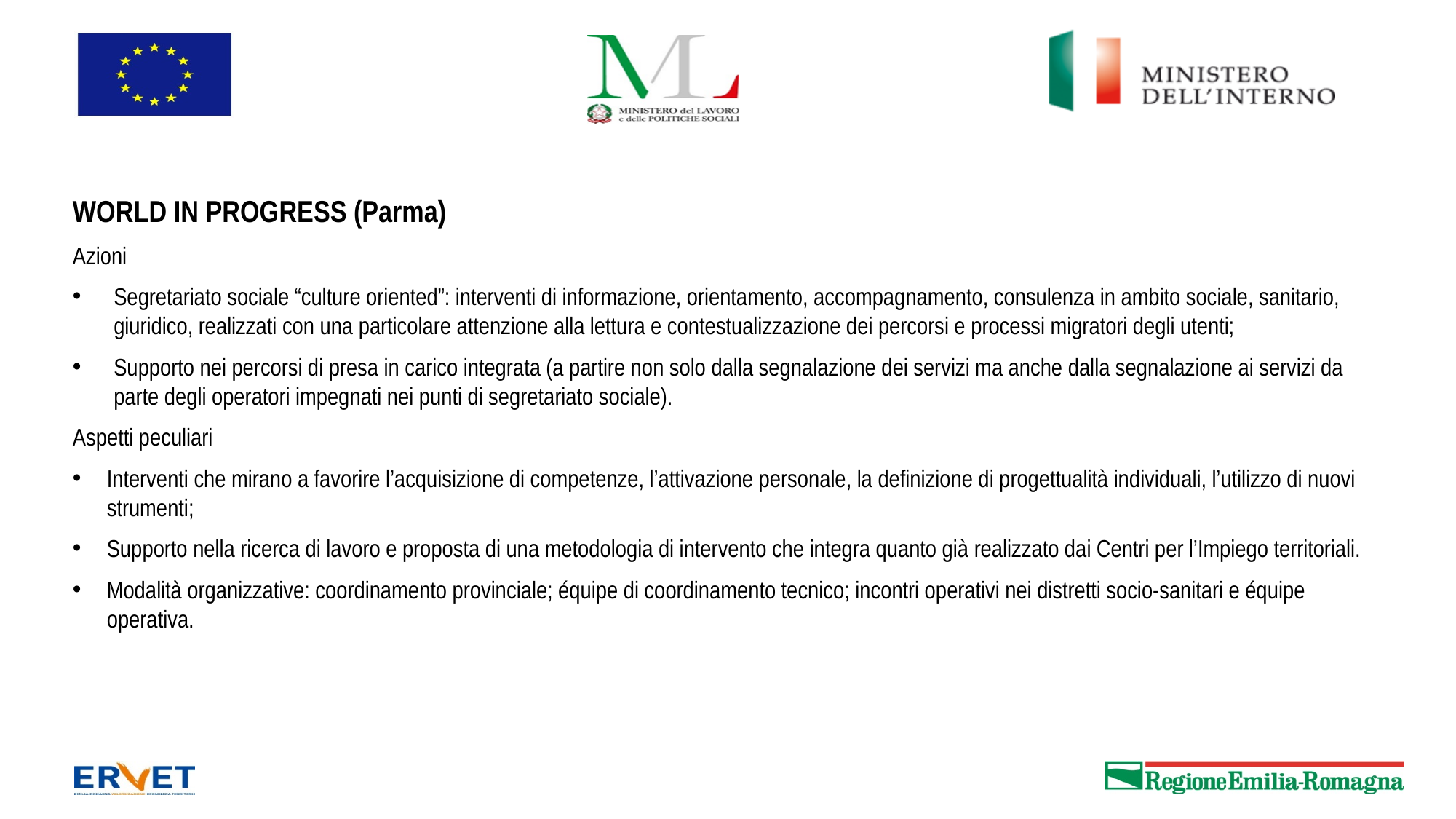

#
WORLD IN PROGRESS (Parma)
Azioni
Segretariato sociale “culture oriented”: interventi di informazione, orientamento, accompagnamento, consulenza in ambito sociale, sanitario, giuridico, realizzati con una particolare attenzione alla lettura e contestualizzazione dei percorsi e processi migratori degli utenti;
Supporto nei percorsi di presa in carico integrata (a partire non solo dalla segnalazione dei servizi ma anche dalla segnalazione ai servizi da parte degli operatori impegnati nei punti di segretariato sociale).
Aspetti peculiari
Interventi che mirano a favorire l’acquisizione di competenze, l’attivazione personale, la definizione di progettualità individuali, l’utilizzo di nuovi strumenti;
Supporto nella ricerca di lavoro e proposta di una metodologia di intervento che integra quanto già realizzato dai Centri per l’Impiego territoriali.
Modalità organizzative: coordinamento provinciale; équipe di coordinamento tecnico; incontri operativi nei distretti socio-sanitari e équipe operativa.